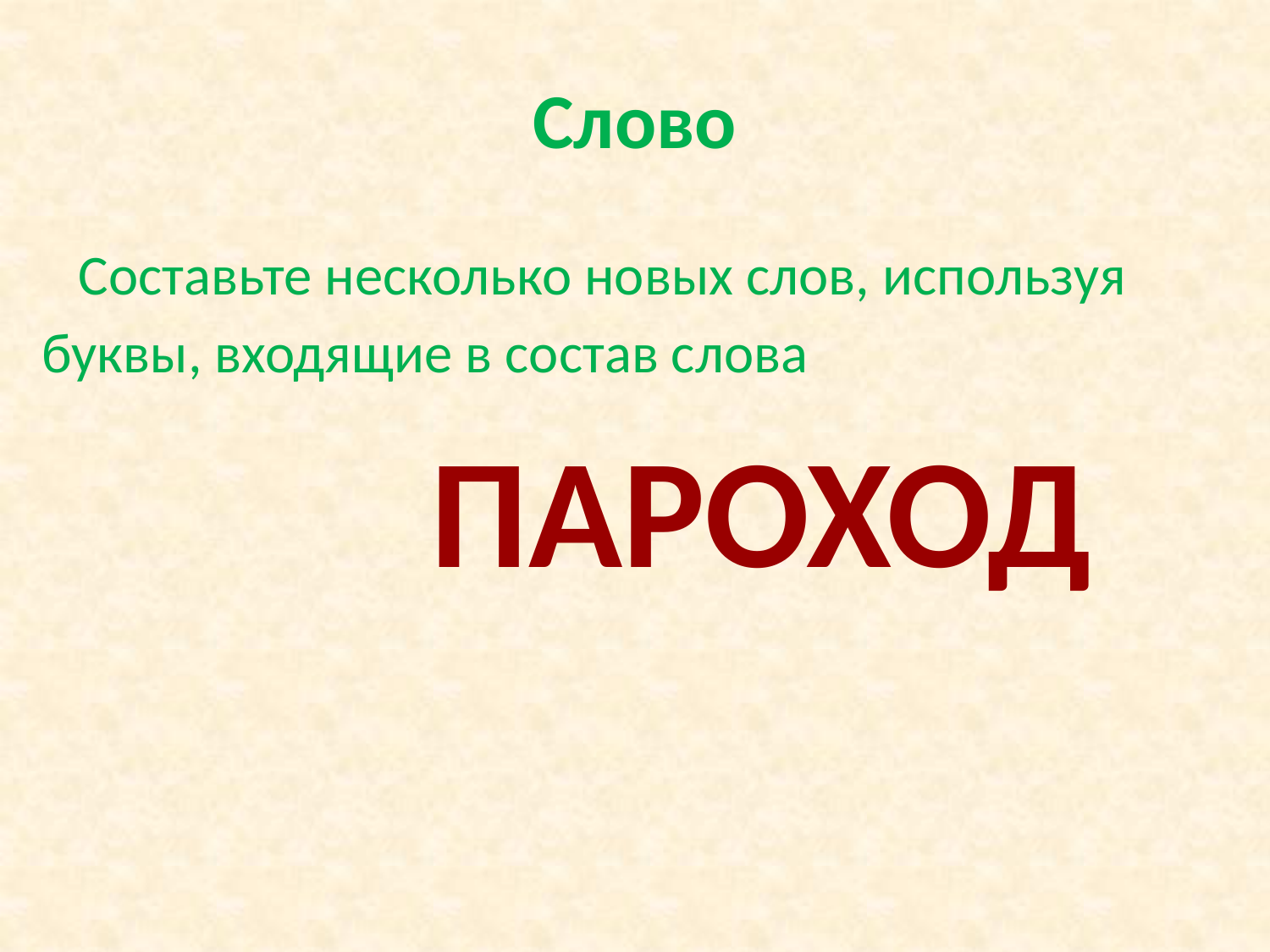

# Слово
Составьте несколько новых слов, используя   буквы, входящие в состав слова                                                      ПАРОХОД